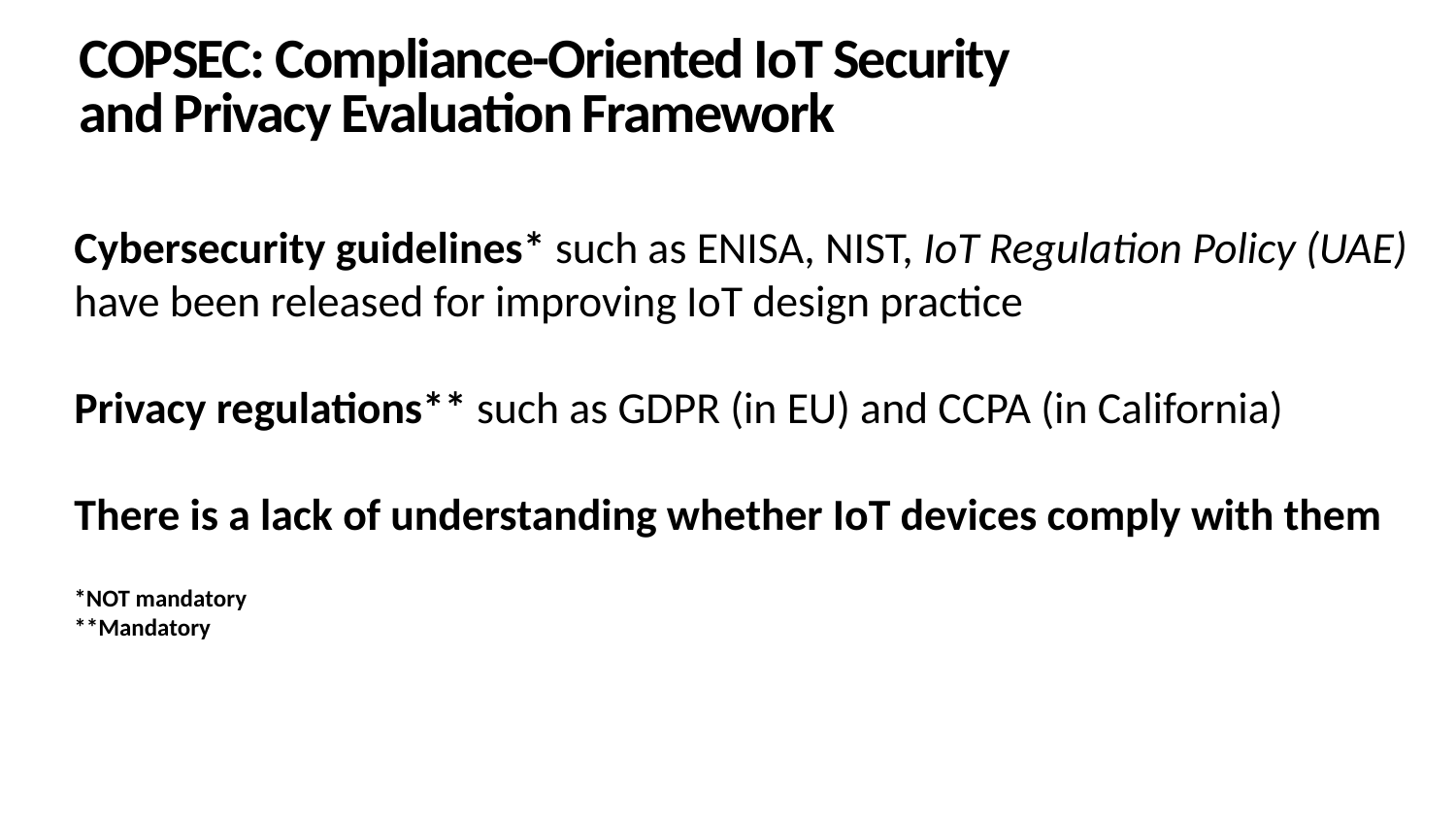

# COPSEC: Compliance-Oriented IoT Security and Privacy Evaluation Framework
Cybersecurity guidelines* such as ENISA, NIST, IoT Regulation Policy (UAE) have been released for improving IoT design practice

Privacy regulations** such as GDPR (in EU) and CCPA (in California)

There is a lack of understanding whether IoT devices comply with them

*NOT mandatory
**Mandatory